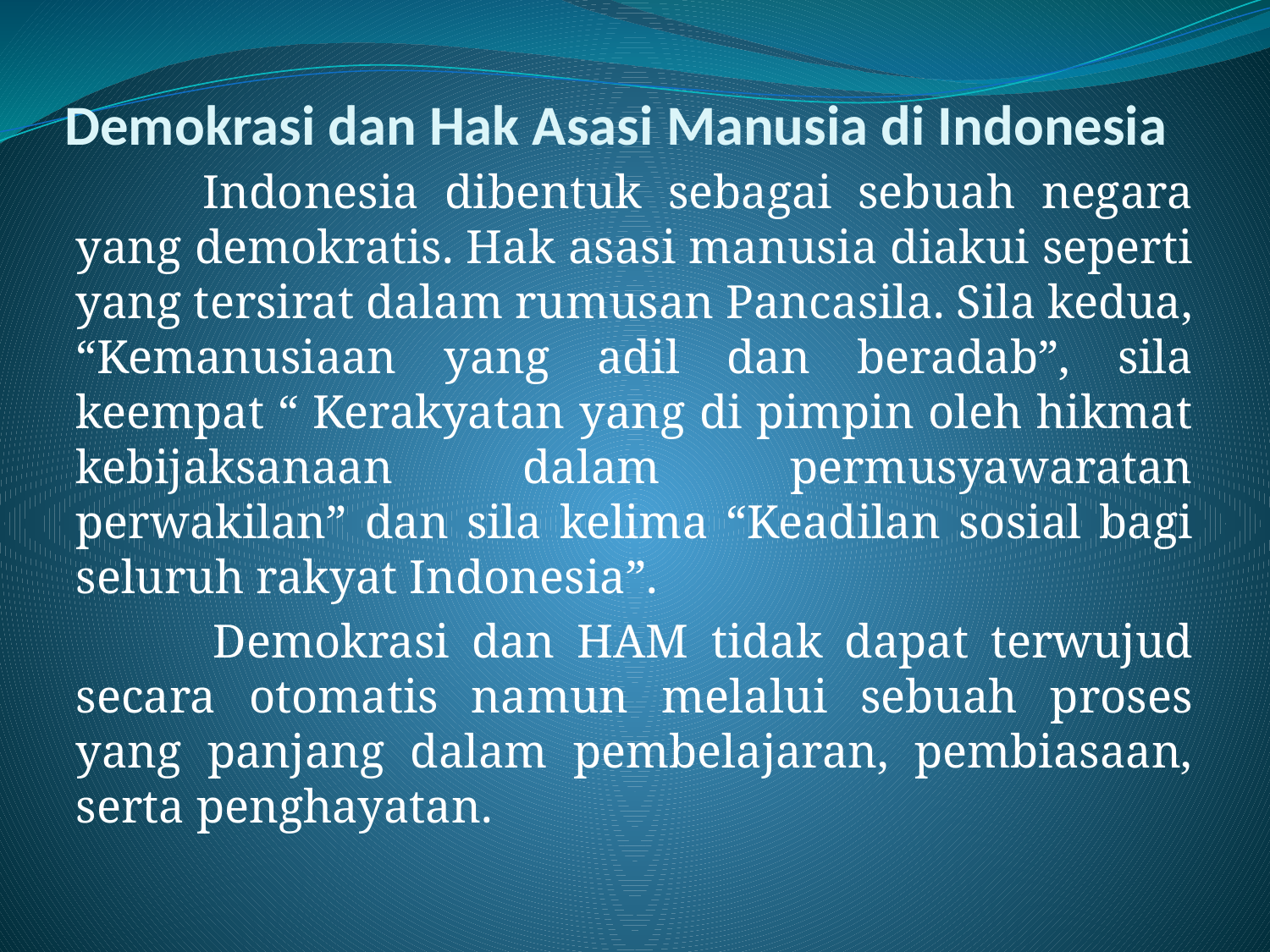

# Demokrasi dan Hak Asasi Manusia di Indonesia
	Indonesia dibentuk sebagai sebuah negara yang demokratis. Hak asasi manusia diakui seperti yang tersirat dalam rumusan Pancasila. Sila kedua, “Kemanusiaan yang adil dan beradab”, sila keempat “ Kerakyatan yang di pimpin oleh hikmat kebijaksanaan dalam permusyawaratan perwakilan” dan sila kelima “Keadilan sosial bagi seluruh rakyat Indonesia”.
 	Demokrasi dan HAM tidak dapat terwujud secara otomatis namun melalui sebuah proses yang panjang dalam pembelajaran, pembiasaan, serta penghayatan.